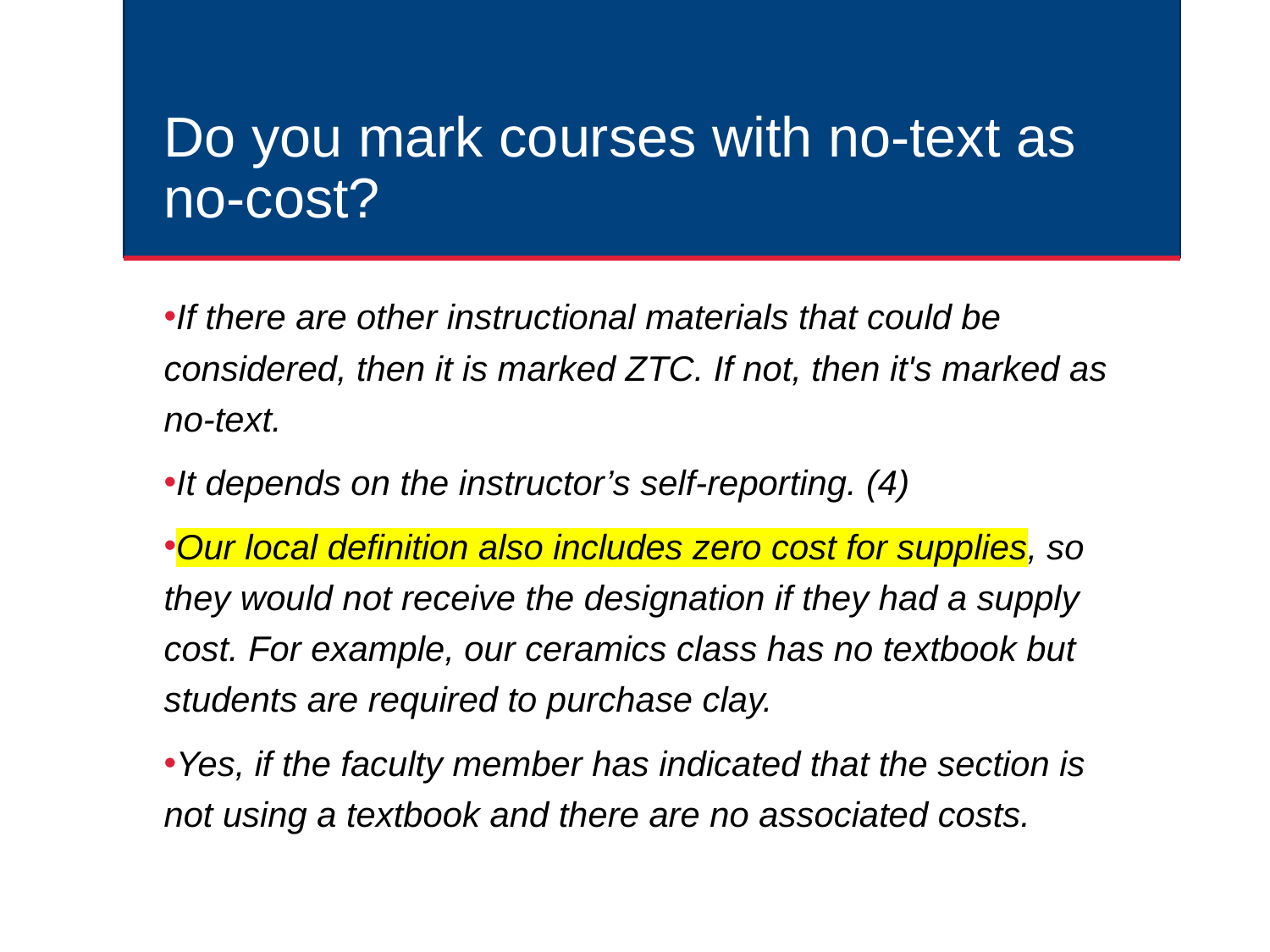

# Do you mark courses with no-text as no-cost?
If there are other instructional materials that could be considered, then it is marked ZTC. If not, then it's marked as no-text.
It depends on the instructor’s self-reporting. (4)
Our local definition also includes zero cost for supplies, so they would not receive the designation if they had a supply cost. For example, our ceramics class has no textbook but students are required to purchase clay.
Yes, if the faculty member has indicated that the section is not using a textbook and there are no associated costs.